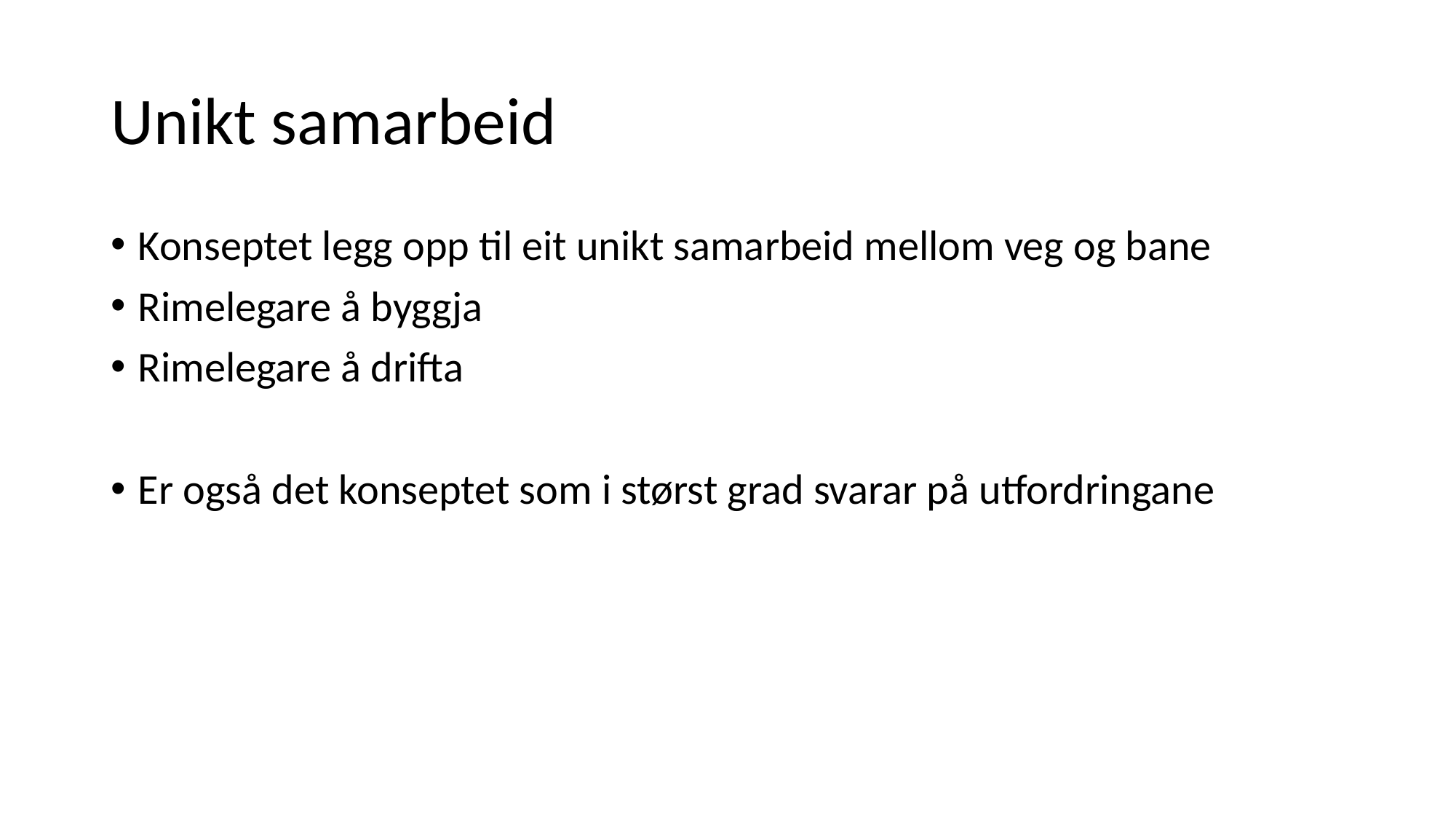

# Unikt samarbeid
Konseptet legg opp til eit unikt samarbeid mellom veg og bane
Rimelegare å byggja
Rimelegare å drifta

Er også det konseptet som i størst grad svarar på utfordringane